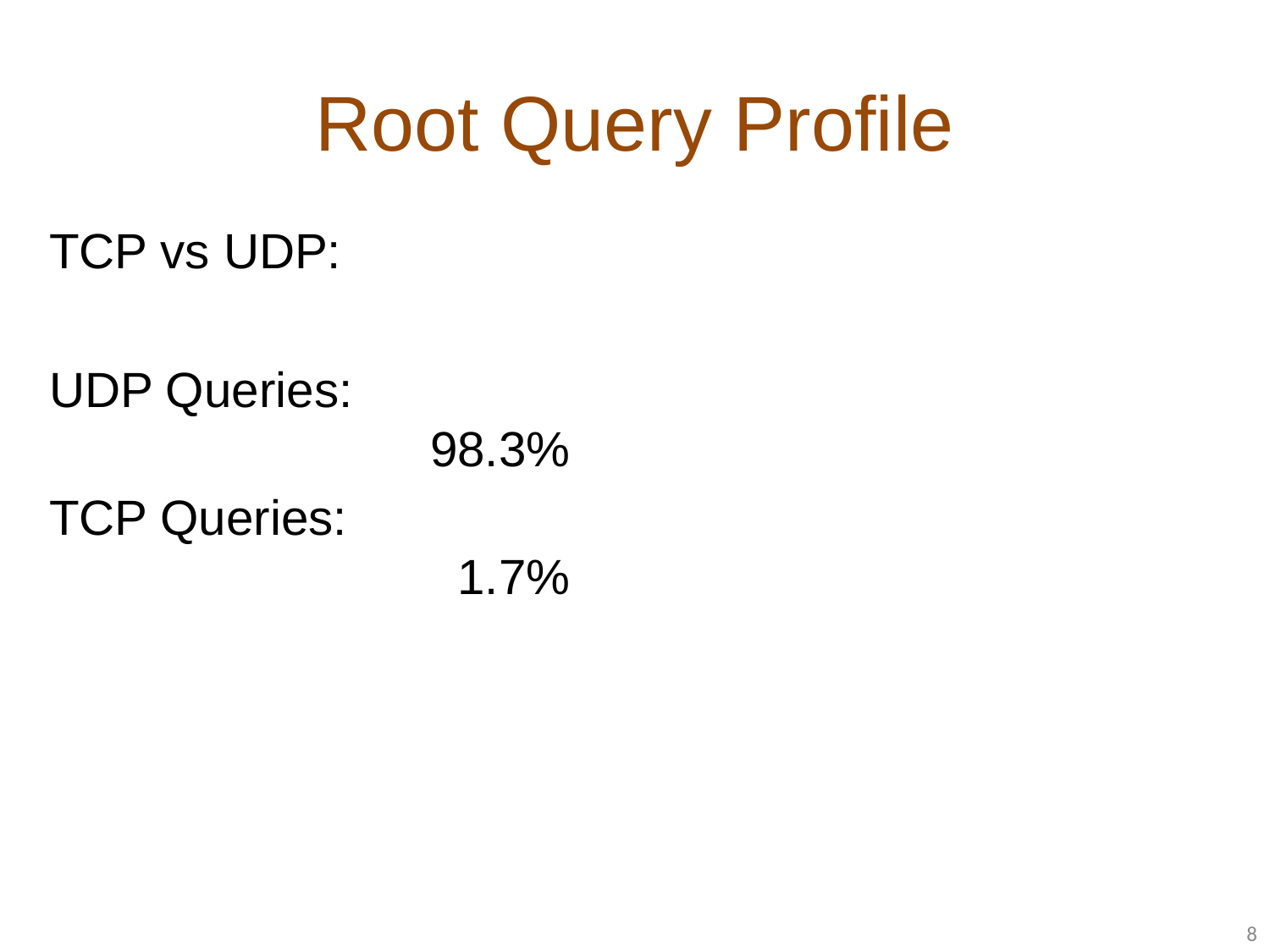

# Root Query Profile
TCP vs UDP:

UDP Queries:										98.3%
TCP Queries:										  1.7%
8